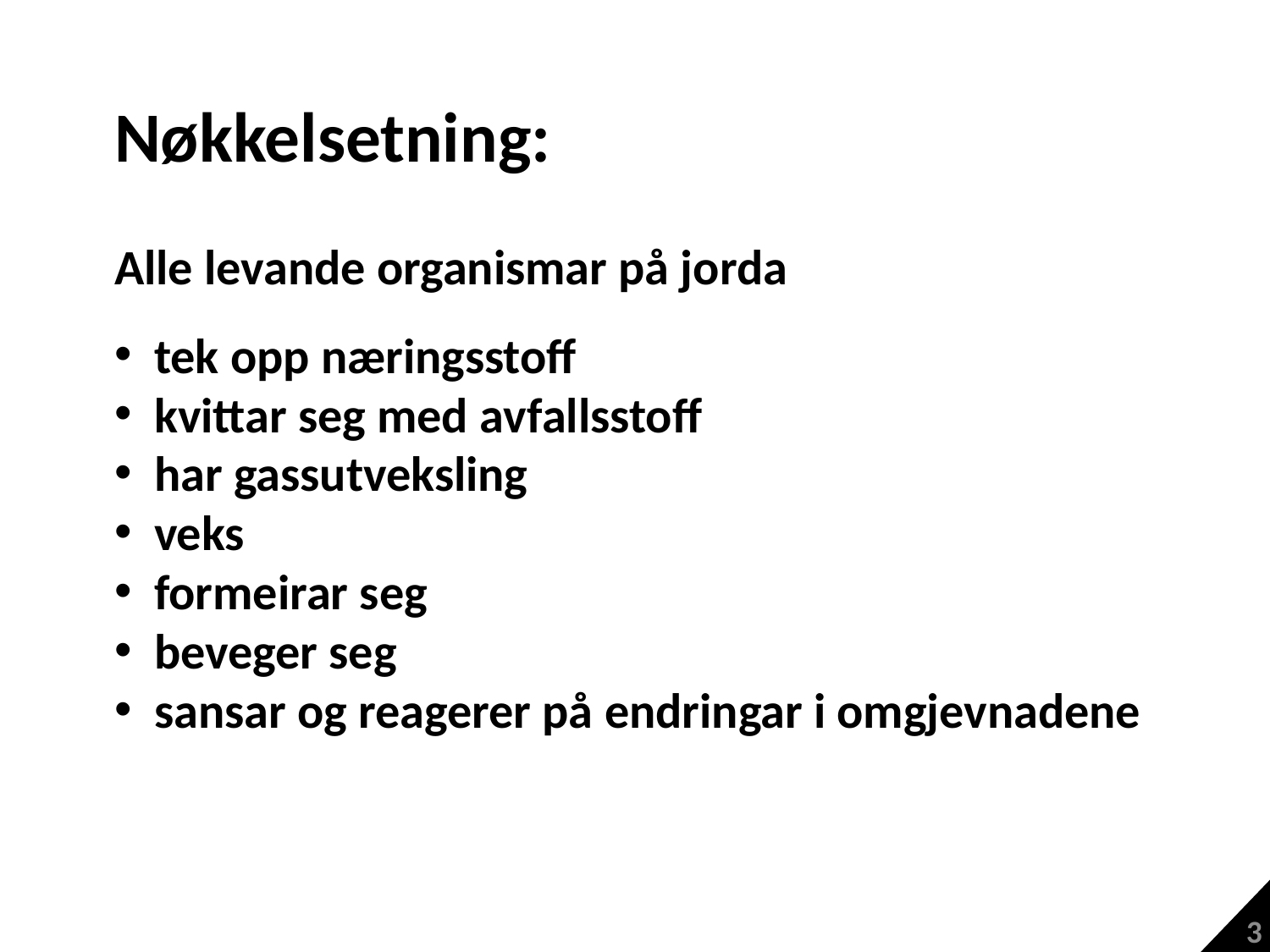

Nøkkelsetning:

Alle levande organismar på jorda
tek opp næringsstoff
kvittar seg med avfallsstoff
har gassutveksling
veks
formeirar seg
beveger seg
sansar og reagerer på endringar i omgjevnadene